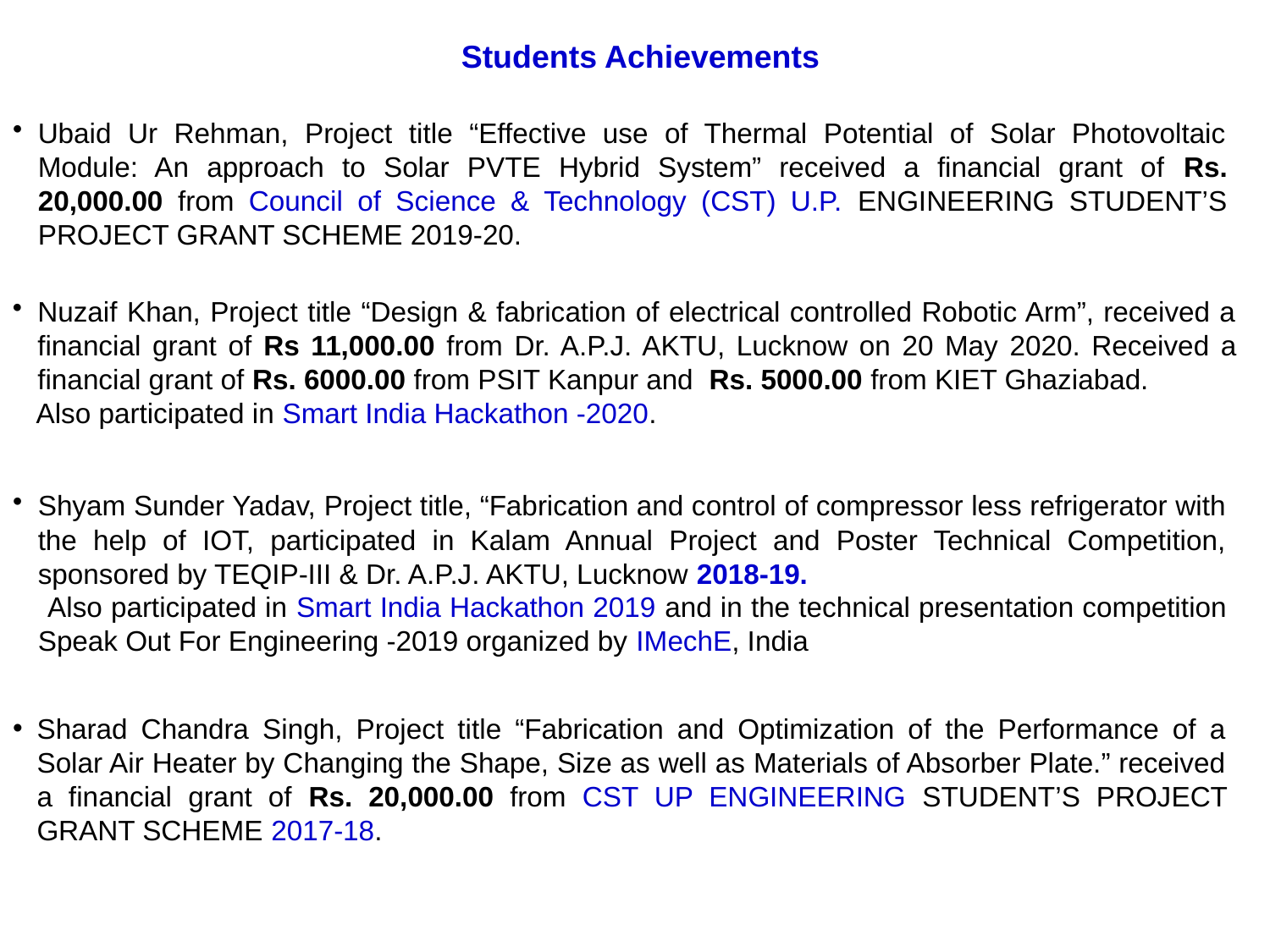

Students Achievements

Ubaid Ur Rehman, Project title “Effective use of Thermal Potential of Solar Photovoltaic Module: An approach to Solar PVTE Hybrid System” received a financial grant of Rs. 20,000.00 from Council of Science & Technology (CST) U.P. ENGINEERING STUDENT’S PROJECT GRANT SCHEME 2019-20.
Nuzaif Khan, Project title “Design & fabrication of electrical controlled Robotic Arm”, received a financial grant of Rs 11,000.00 from Dr. A.P.J. AKTU, Lucknow on 20 May 2020. Received a financial grant of Rs. 6000.00 from PSIT Kanpur and  Rs. 5000.00 from KIET Ghaziabad.
   Also participated in Smart India Hackathon -2020.
Shyam Sunder Yadav, Project title, “Fabrication and control of compressor less refrigerator with the help of IOT, participated in Kalam Annual Project and Poster Technical Competition, sponsored by TEQIP-III & Dr. A.P.J. AKTU, Lucknow 2018-19.
    Also participated in Smart India Hackathon 2019 and in the technical presentation competition Speak Out For Engineering -2019 organized by IMechE, India
Sharad Chandra Singh, Project title “Fabrication and Optimization of the Performance of a Solar Air Heater by Changing the Shape, Size as well as Materials of Absorber Plate.” received a financial grant of Rs. 20,000.00 from CST UP ENGINEERING STUDENT’S PROJECT GRANT SCHEME 2017-18.